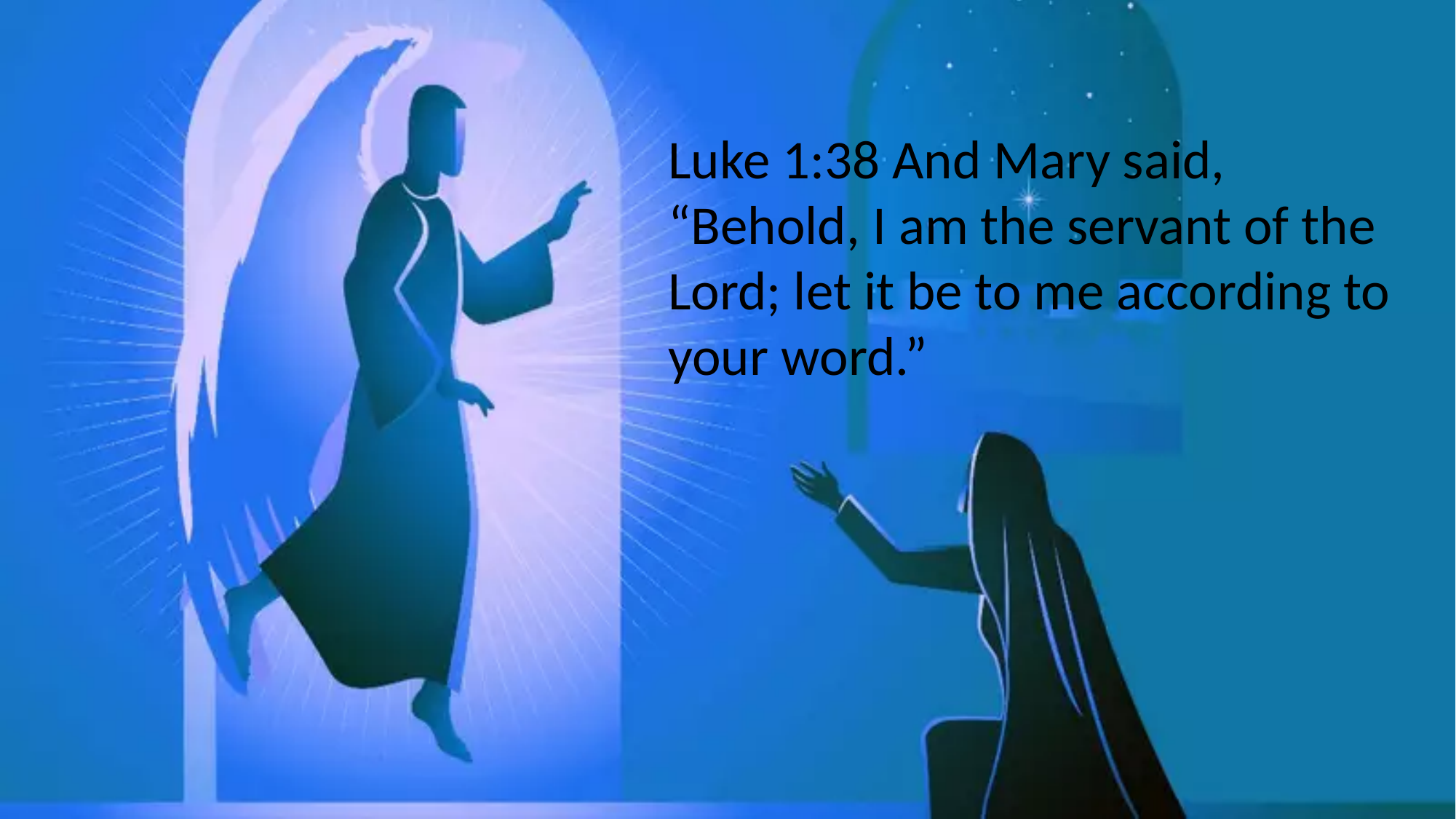

#
Luke 1:38 And Mary said, “Behold, I am the servant of the Lord; let it be to me according to your word.”